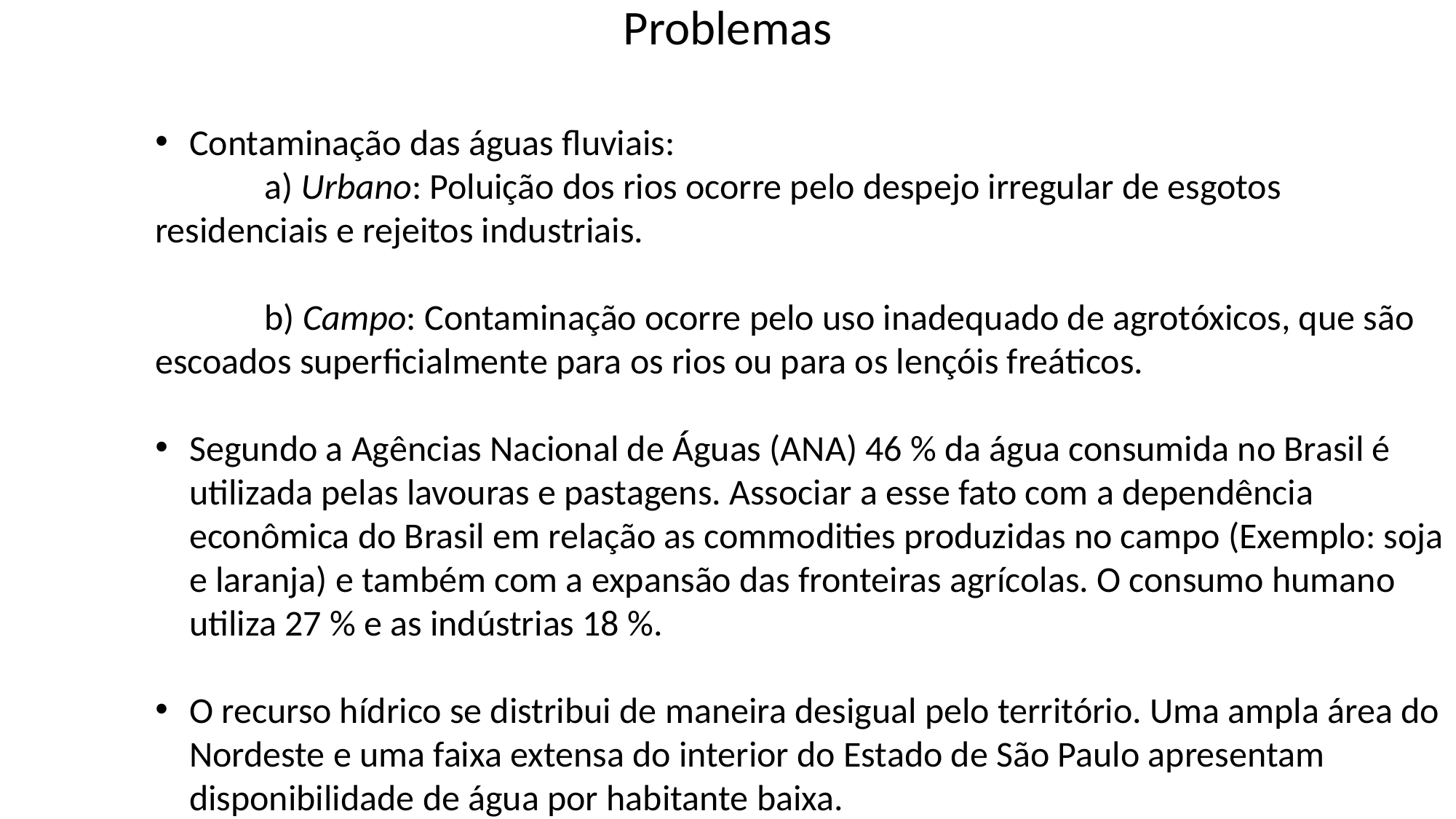

# Problemas
Contaminação das águas fluviais:
	a) Urbano: Poluição dos rios ocorre pelo despejo irregular de esgotos residenciais e rejeitos industriais.

	b) Campo: Contaminação ocorre pelo uso inadequado de agrotóxicos, que são escoados superficialmente para os rios ou para os lençóis freáticos.

Segundo a Agências Nacional de Águas (ANA) 46 % da água consumida no Brasil é utilizada pelas lavouras e pastagens. Associar a esse fato com a dependência econômica do Brasil em relação as commodities produzidas no campo (Exemplo: soja e laranja) e também com a expansão das fronteiras agrícolas. O consumo humano utiliza 27 % e as indústrias 18 %.

O recurso hídrico se distribui de maneira desigual pelo território. Uma ampla área do Nordeste e uma faixa extensa do interior do Estado de São Paulo apresentam disponibilidade de água por habitante baixa.